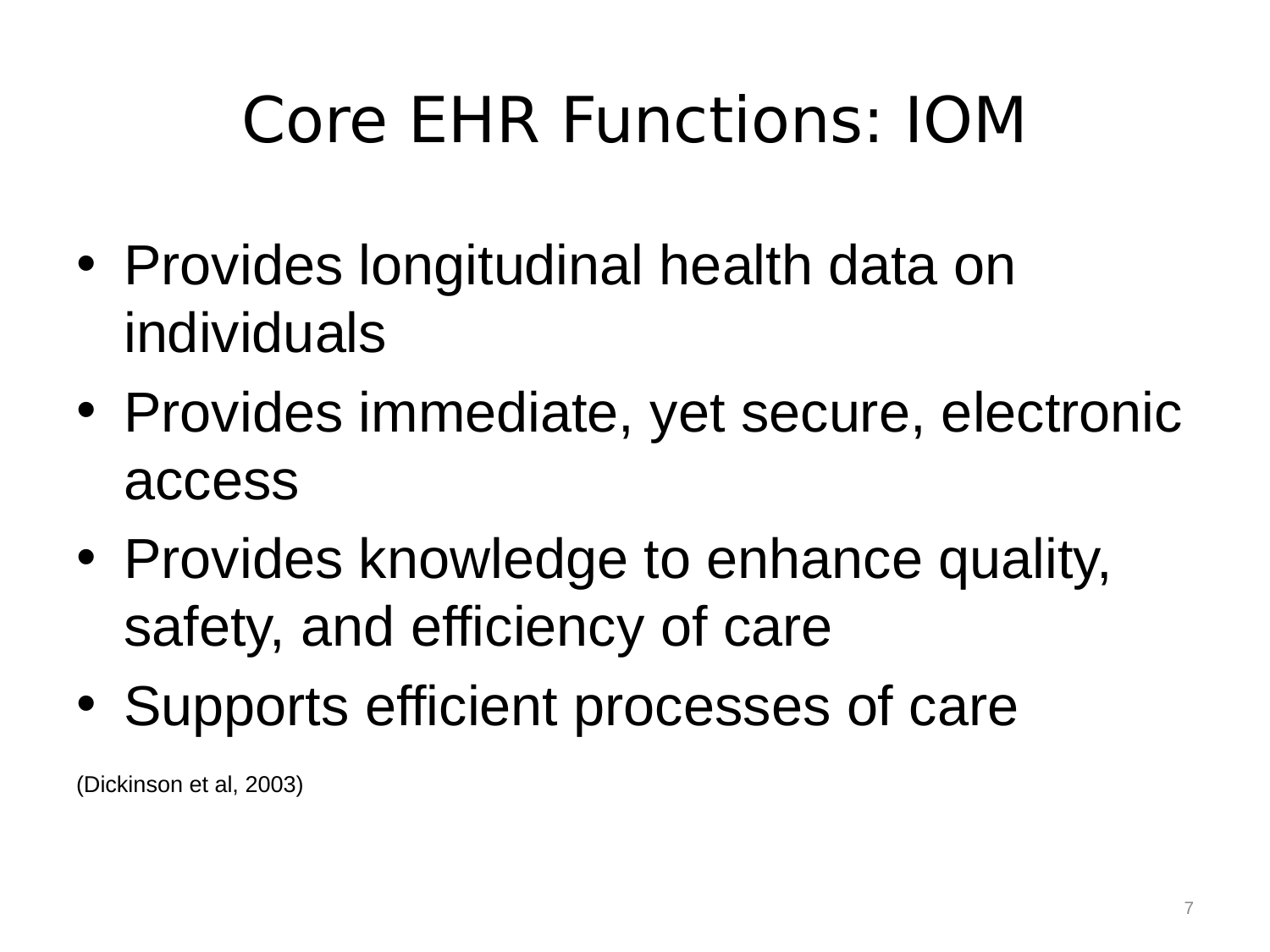

# Core EHR Functions: IOM
Provides longitudinal health data on individuals
Provides immediate, yet secure, electronic access
Provides knowledge to enhance quality, safety, and efficiency of care
Supports efficient processes of care
(Dickinson et al, 2003)
7